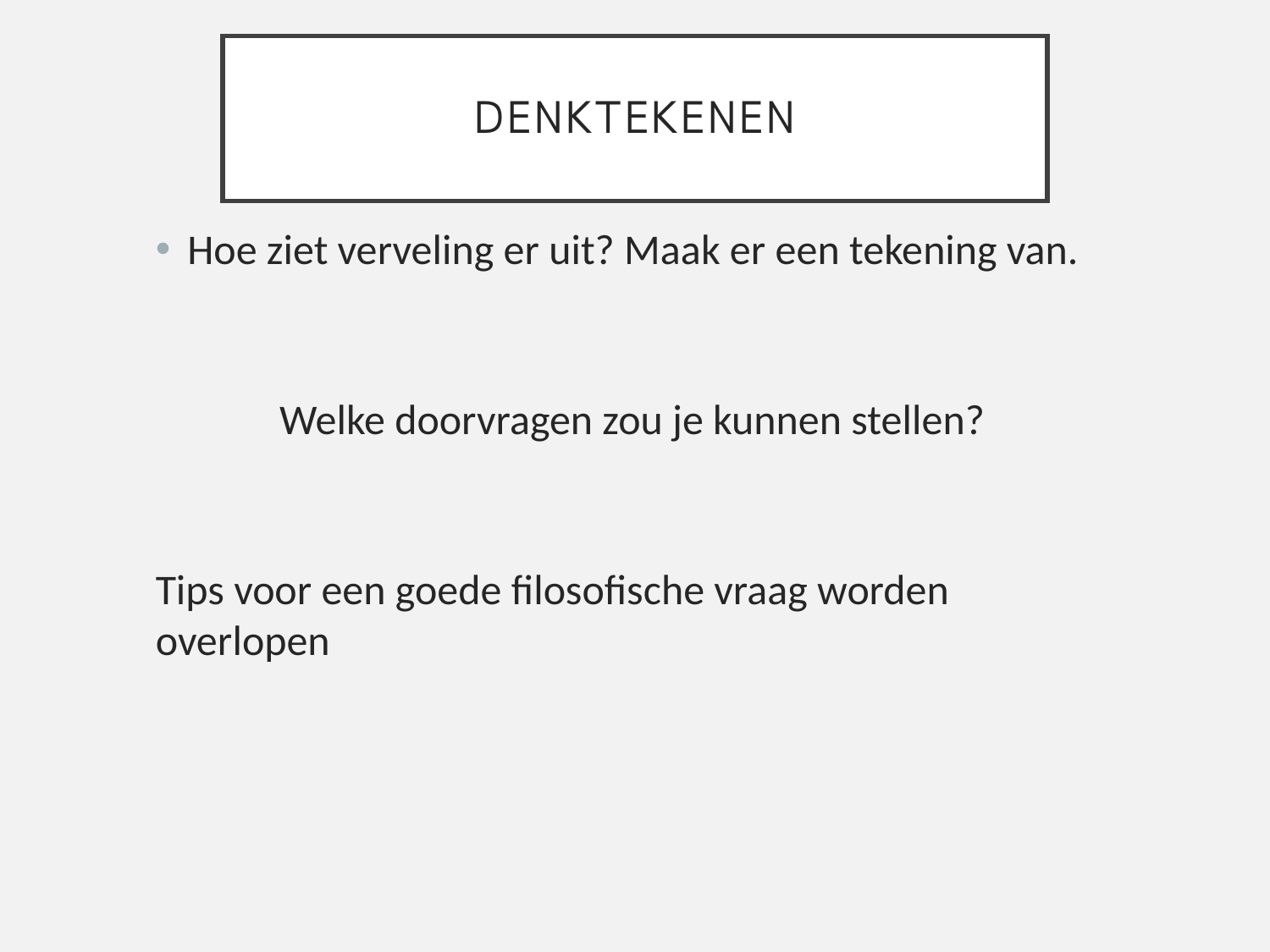

# Denktekenen
Hoe ziet verveling er uit? Maak er een tekening van.
             Welke doorvragen zou je kunnen stellen?
Tips voor een goede filosofische vraag worden overlopen